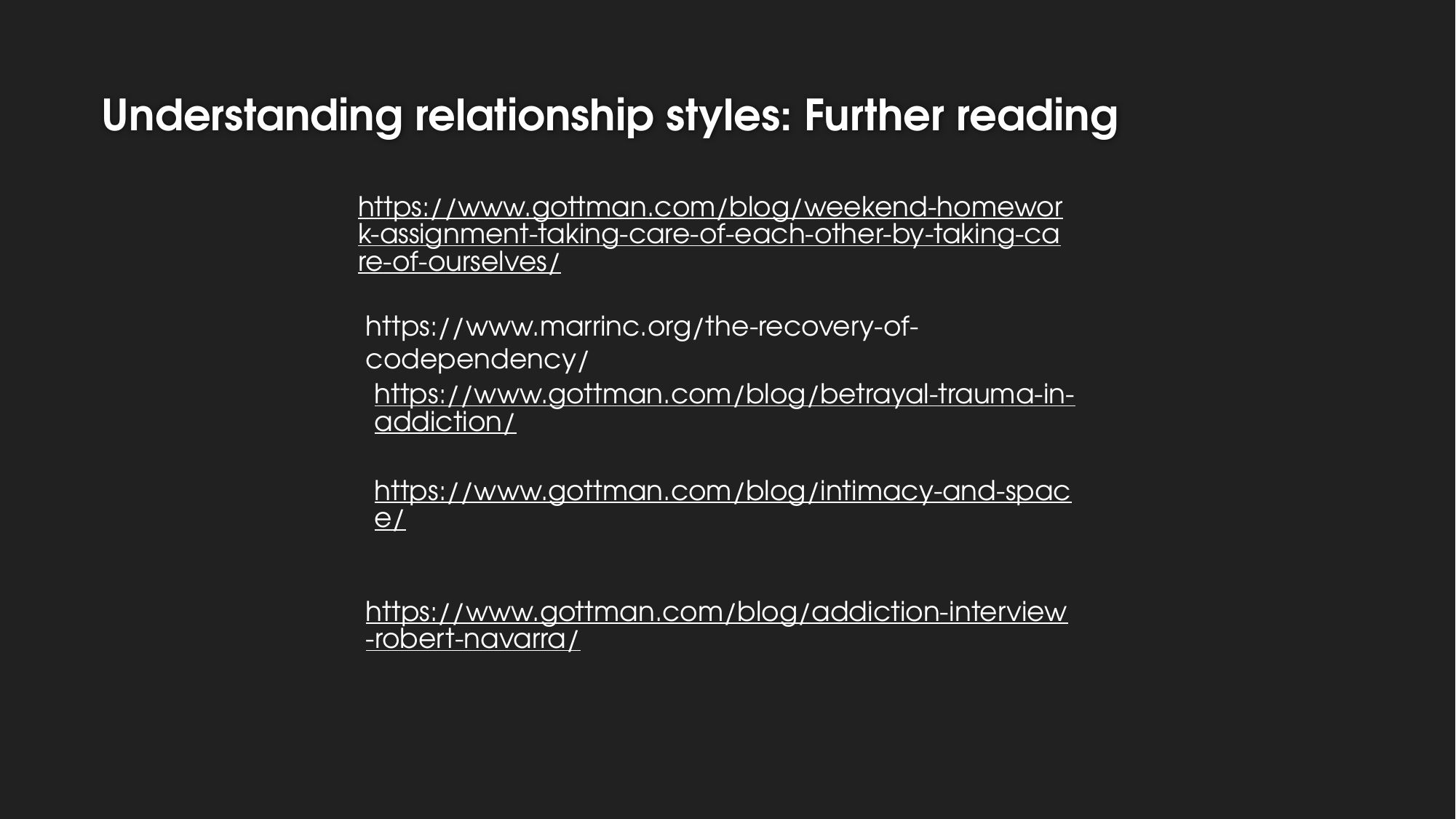

# Understanding relationship styles: Further reading
https://www.gottman.com/blog/weekend-homework-assignment-taking-care-of-each-other-by-taking-care-of-ourselves/
https://www.marrinc.org/the-recovery-of-codependency/
https://www.gottman.com/blog/betrayal-trauma-in-addiction/
https://www.gottman.com/blog/intimacy-and-space/
https://www.gottman.com/blog/addiction-interview-robert-navarra/